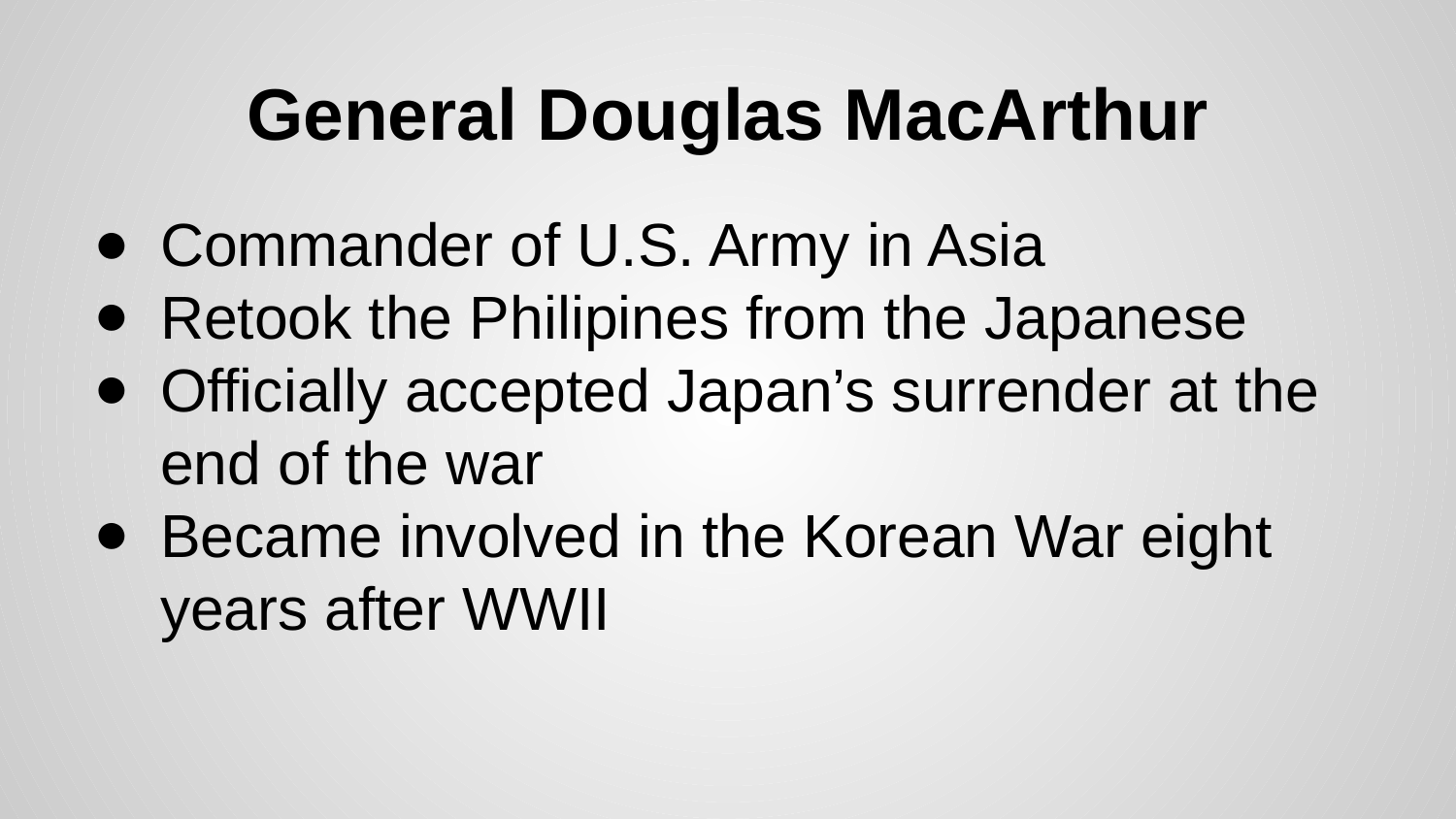

# General Douglas MacArthur
Commander of U.S. Army in Asia
Retook the Philipines from the Japanese
Officially accepted Japan’s surrender at the end of the war
Became involved in the Korean War eight years after WWII